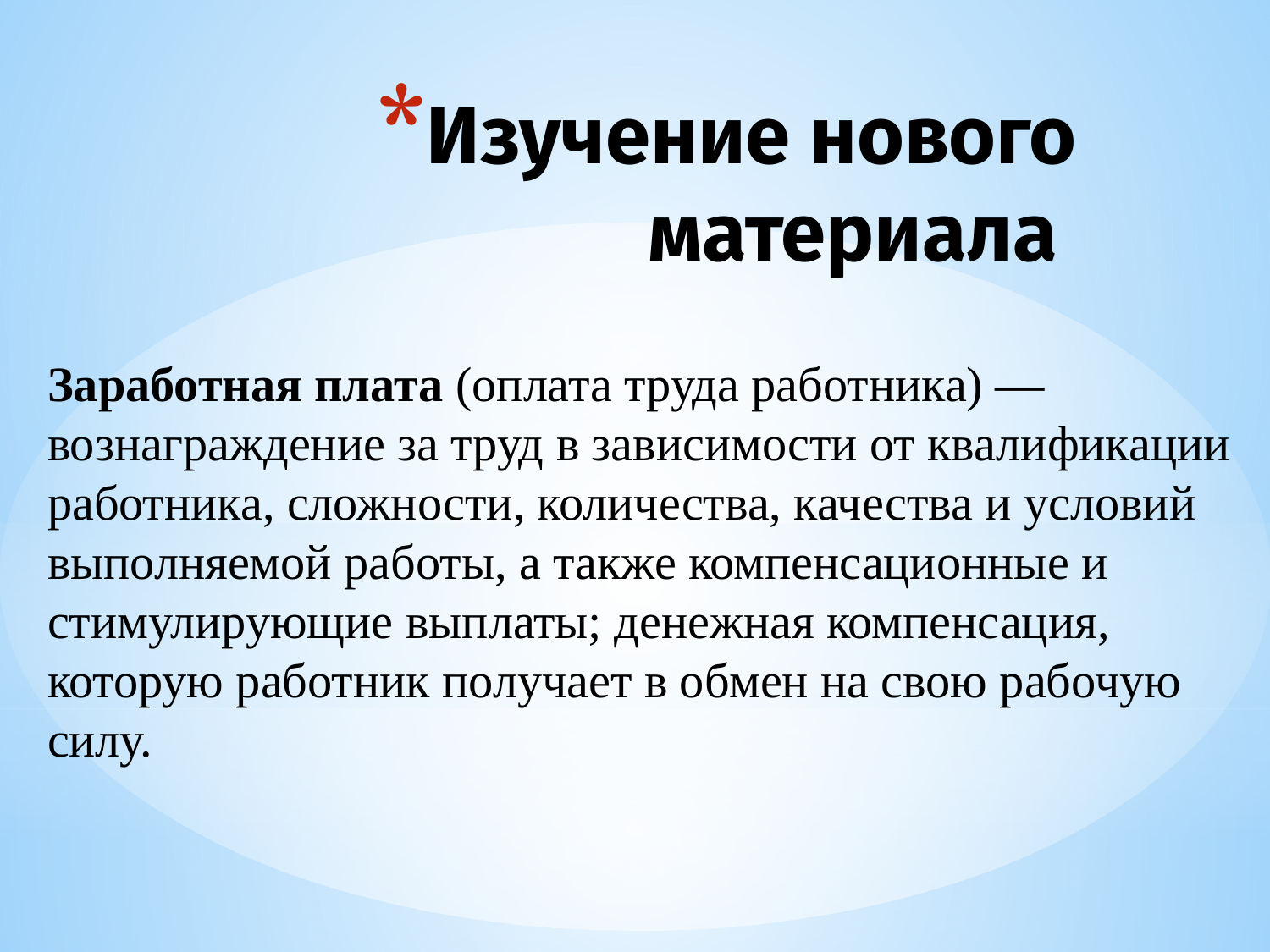

# Изучение нового материала
Заработная плата (оплата труда работника) — вознаграждение за труд в зависимости от квалификации работника, сложности, количества, качества и условий выполняемой работы, а также компенсационные и стимулирующие выплаты; денежная компенсация, которую работник получает в обмен на свою рабочую силу.